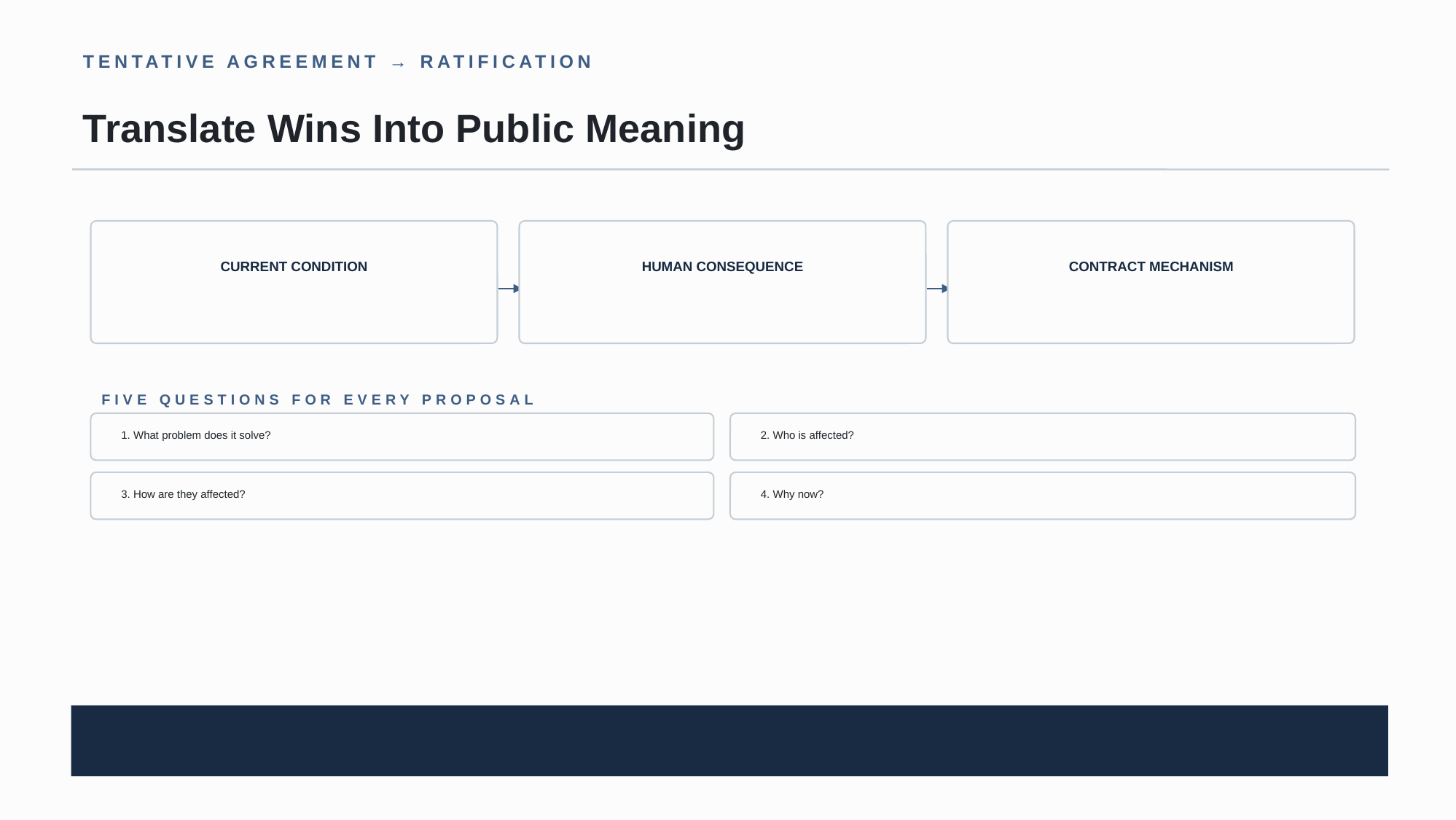

TENTATIVE AGREEMENT → RATIFICATION
Translate Wins Into Public Meaning

CURRENT CONDITION
HUMAN CONSEQUENCE
CONTRACT MECHANISM

FIVE QUESTIONS FOR EVERY PROPOSAL

1. What problem does it solve?
2. Who is affected?

3. How are they affected?
4. Why now?